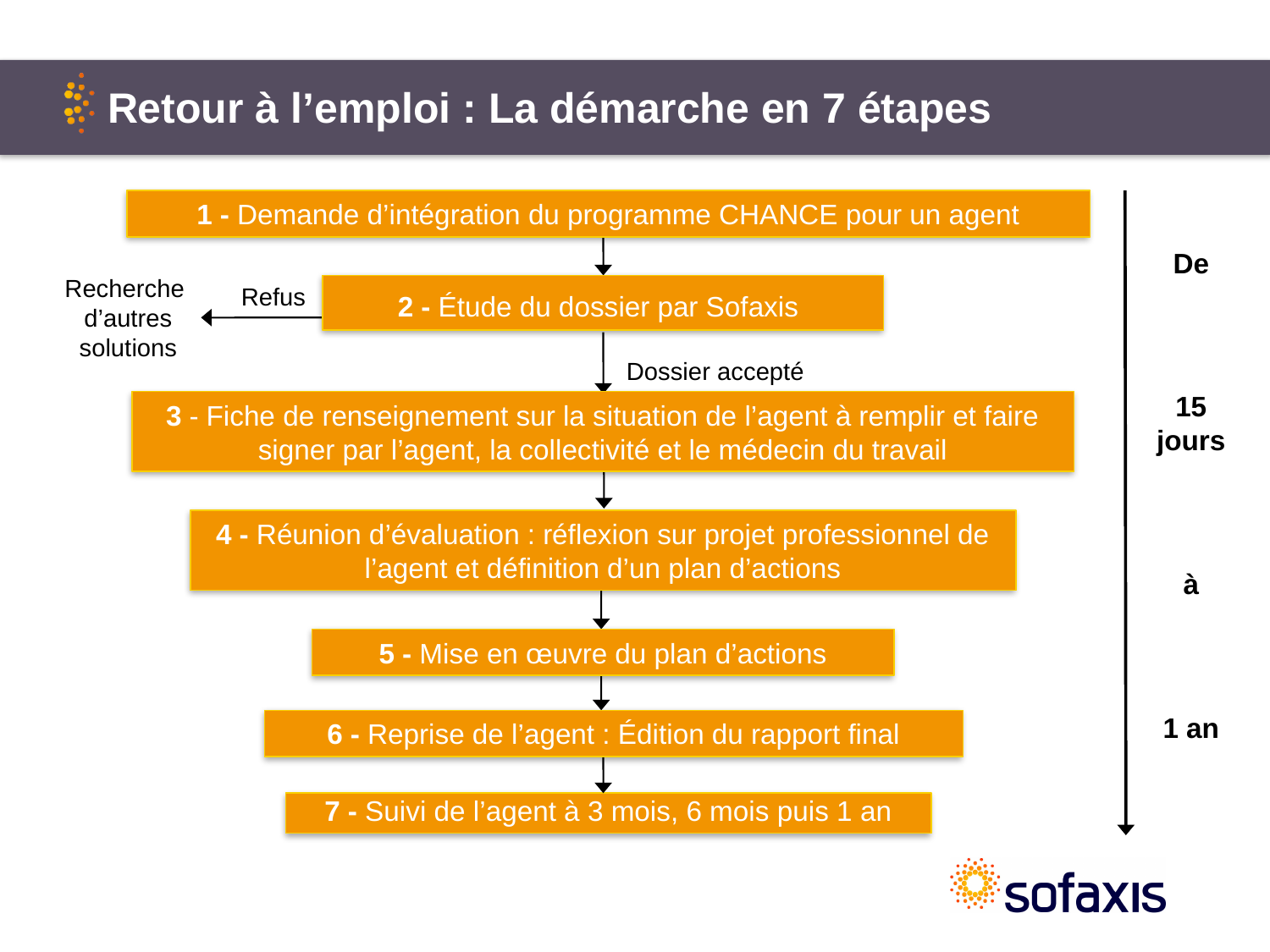

# Retour à l’emploi : La démarche en 7 étapes
1 - Demande d’intégration du programme CHANCE pour un agent

De

15 jours

 à

1 an
Recherche
d’autres solutions
Refus
2 - Étude du dossier par Sofaxis

Dossier accepté
3 - Fiche de renseignement sur la situation de l’agent à remplir et faire signer par l’agent, la collectivité et le médecin du travail

4 - Réunion d’évaluation : réflexion sur projet professionnel de l’agent et définition d’un plan d’actions

5 - Mise en œuvre du plan d’actions

6 - Reprise de l’agent : Édition du rapport final

7 - Suivi de l’agent à 3 mois, 6 mois puis 1 an